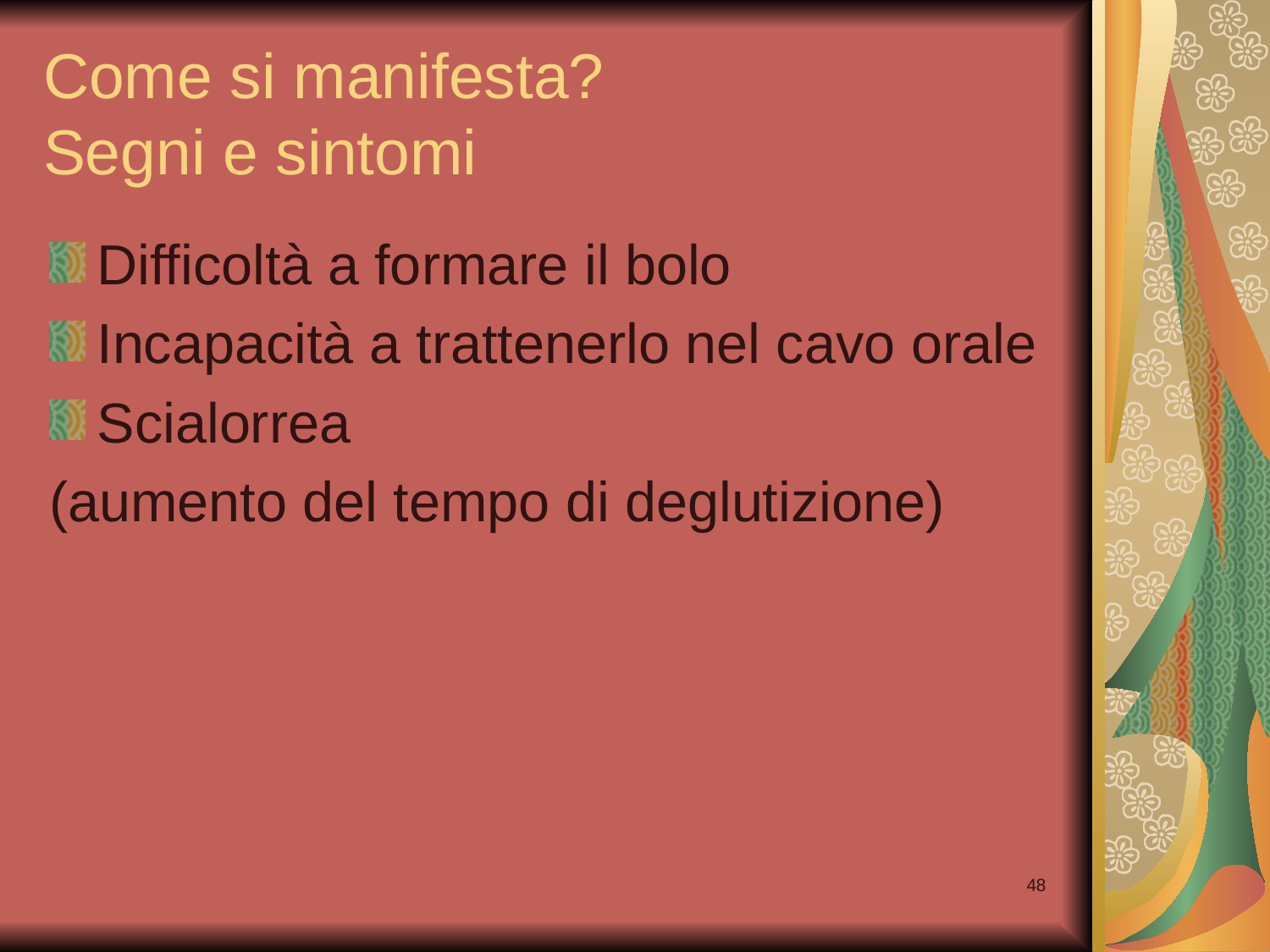

# Come si manifesta? Segni e sintomi
Difficoltà a formare il bolo
Incapacità a trattenerlo nel cavo orale
Scialorrea
(aumento del tempo di deglutizione)
48